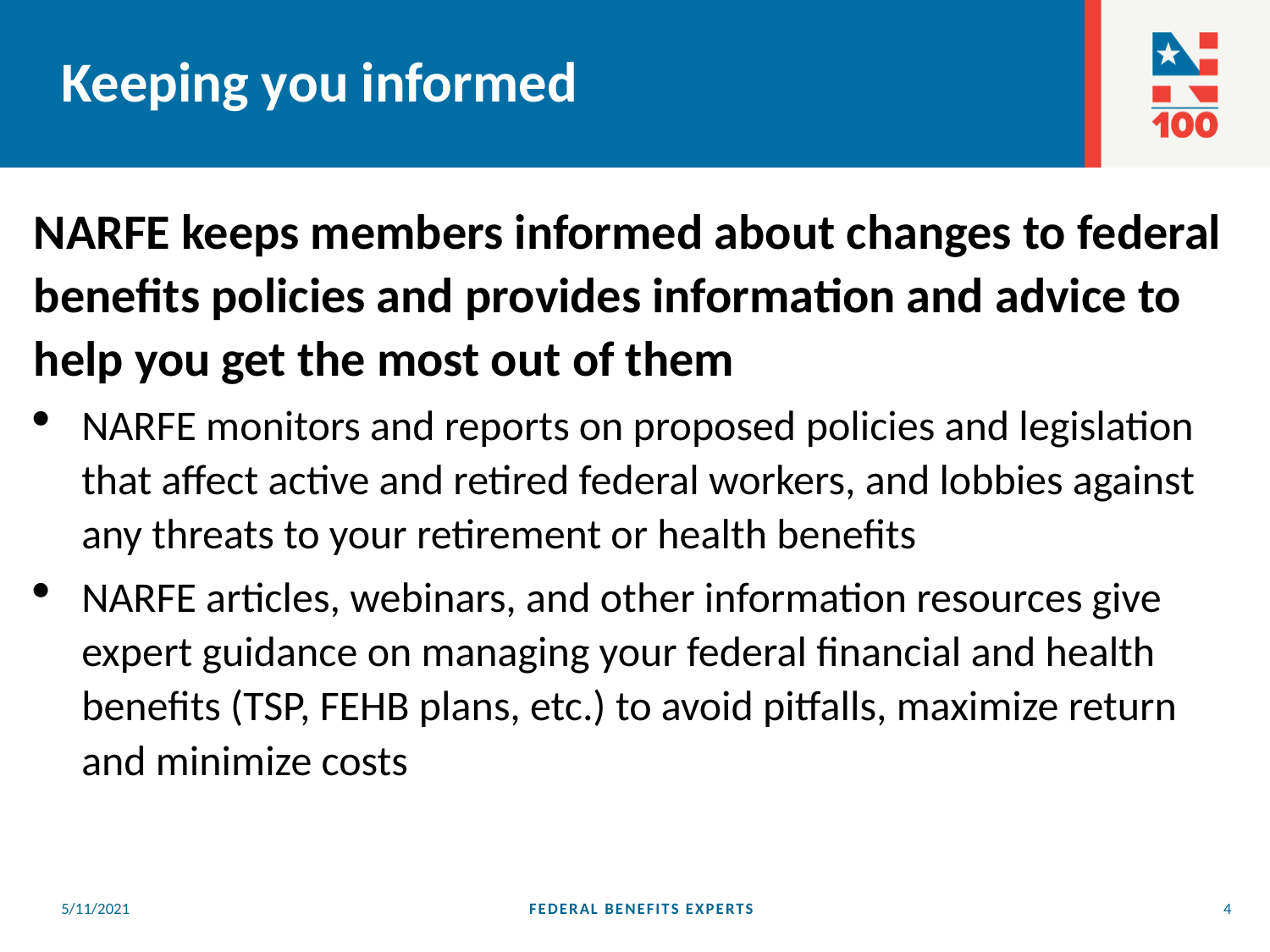

# Keeping you informed
NARFE keeps members informed about changes to federal benefits policies and provides information and advice to help you get the most out of them
NARFE monitors and reports on proposed policies and legislation that affect active and retired federal workers, and lobbies against any threats to your retirement or health benefits
NARFE articles, webinars, and other information resources give expert guidance on managing your federal financial and health benefits (TSP, FEHB plans, etc.) to avoid pitfalls, maximize return and minimize costs

5/11/2021
FEDERAL BENEFITS EXPERTS
4